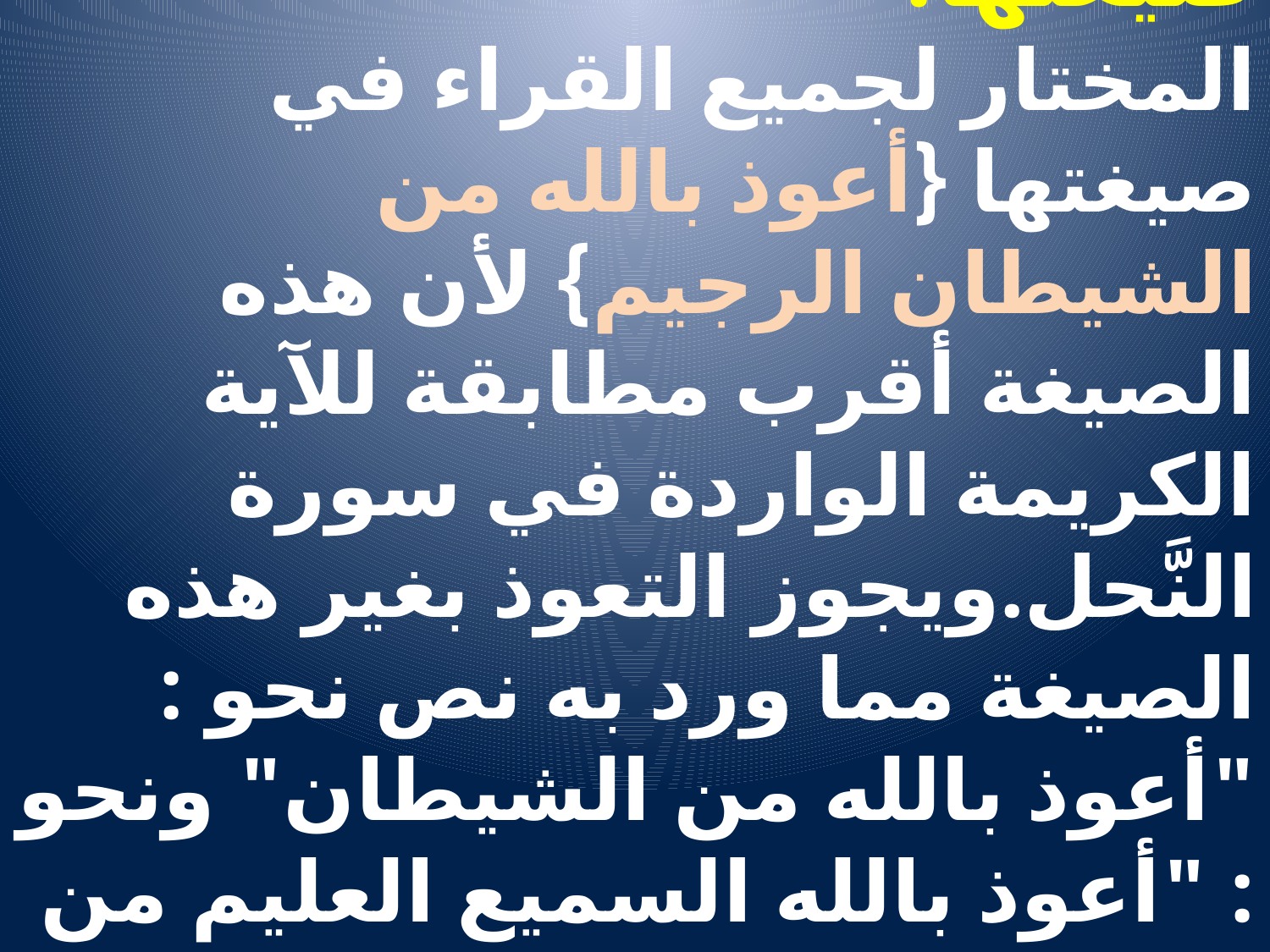

# صيغَتُهَا: المختار لجميع القراء في صيغتها {أعوذ بالله من الشيطان الرجيم} لأن هذه الصيغة أقرب مطابقة للآية الكريمة الواردة في سورة النَّحل.ويجوز التعوذ بغير هذه الصيغة مما ورد به نص نحو : "أعوذ بالله من الشيطان" ونحو : "أعوذ بالله السميع العليم من الشيطان الرجيم” .